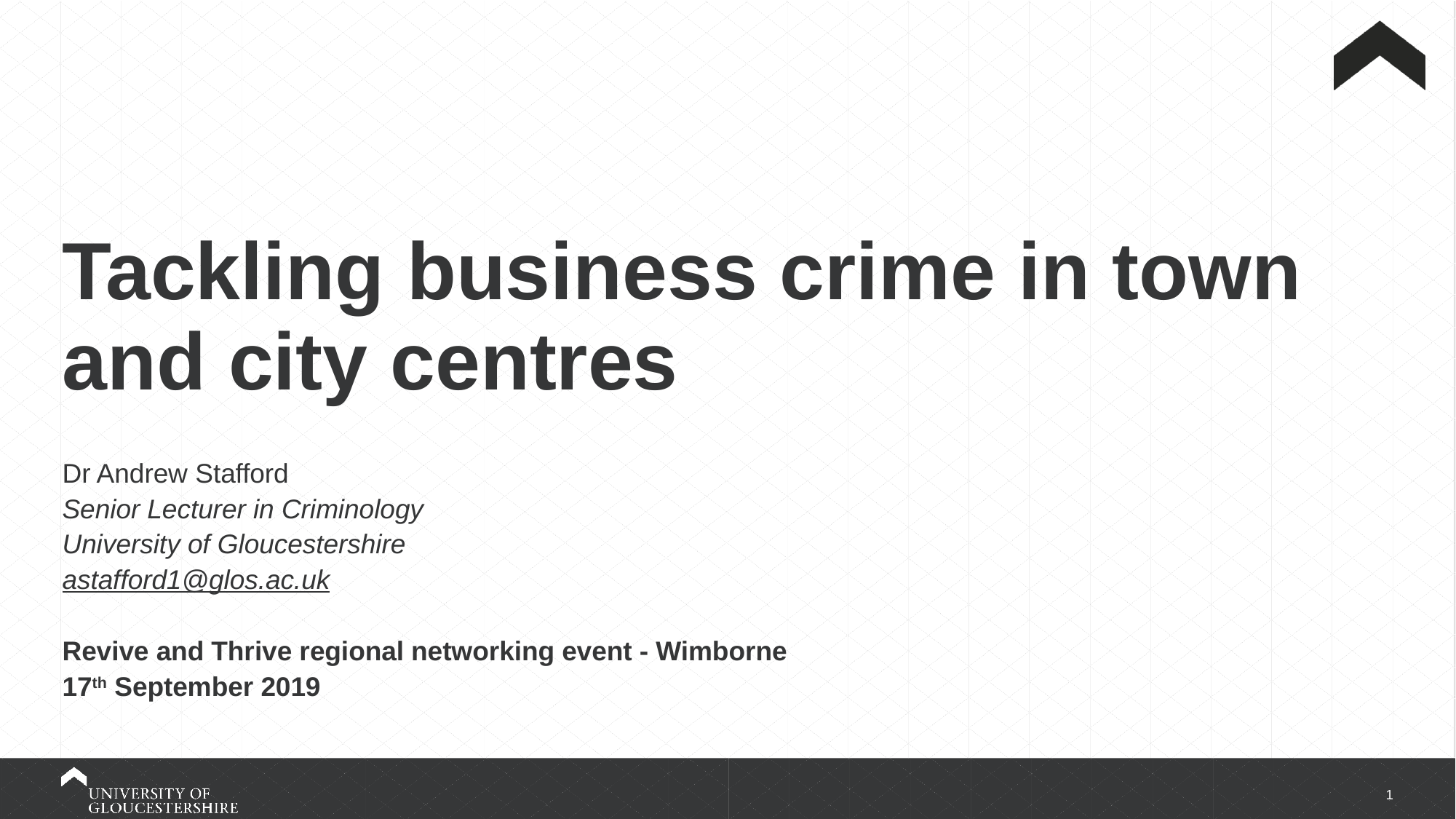

Tackling business crime in town and city centres

Dr Andrew Stafford
Senior Lecturer in Criminology
University of Gloucestershire
astafford1@glos.ac.uk

Revive and Thrive regional networking event - Wimborne
17th September 2019